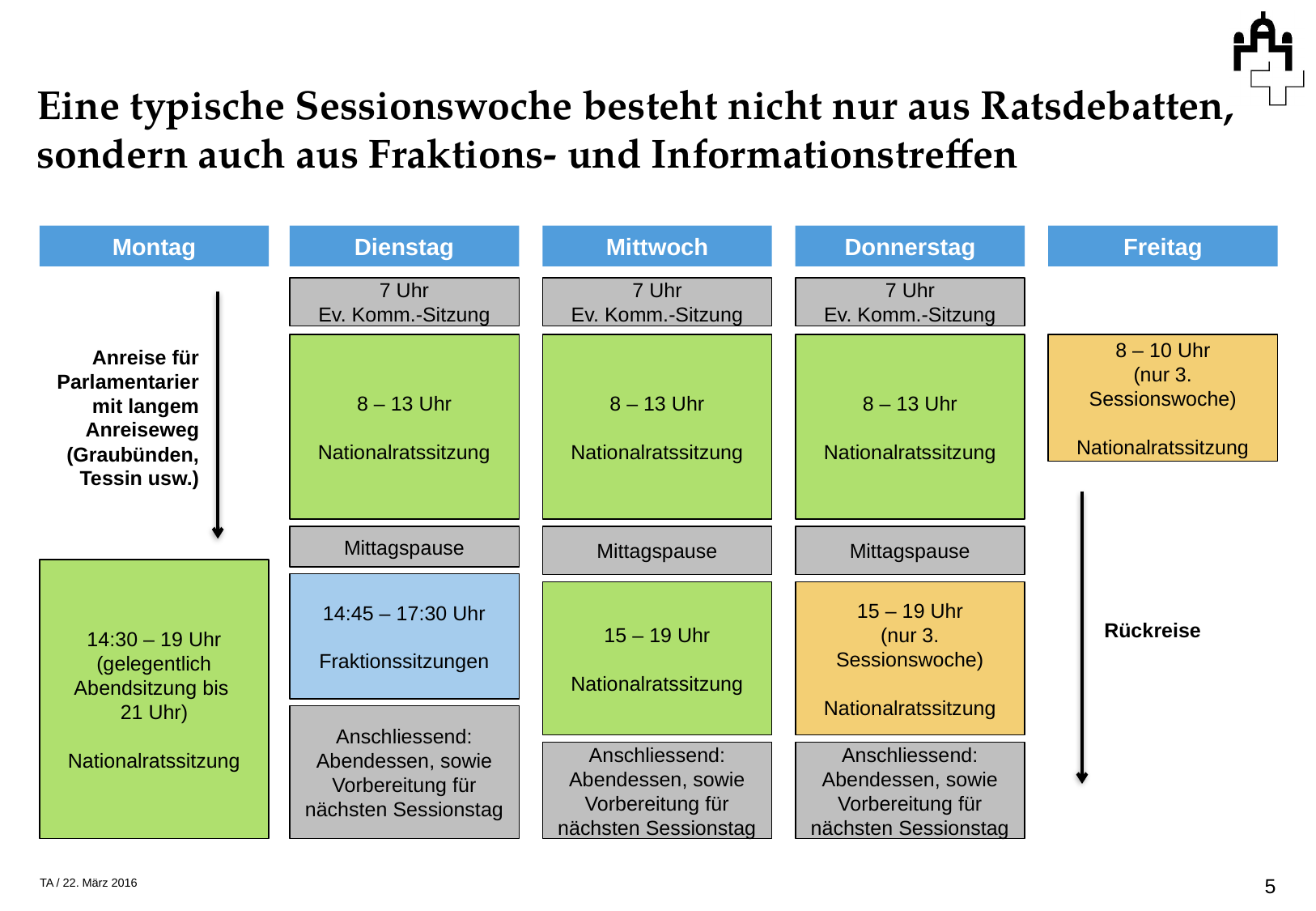

# Eine typische Sessionswoche besteht nicht nur aus Ratsdebatten, sondern auch aus Fraktions- und Informationstreffen
Montag
Dienstag
Mittwoch
Donnerstag
Freitag
7 Uhr
Ev. Komm.-Sitzung
7 Uhr
Ev. Komm.-Sitzung
7 Uhr
Ev. Komm.-Sitzung
8 – 13 Uhr

Nationalratssitzung
8 – 13 Uhr

Nationalratssitzung
8 – 13 Uhr

Nationalratssitzung
8 – 10 Uhr
(nur 3. Sessionswoche)

Nationalratssitzung
Anreise für Parlamentarier mit langem Anreiseweg (Graubünden, Tessin usw.)
Mittagspause
Mittagspause
Mittagspause
14:30 – 19 Uhr
(gelegentlich Abendsitzung bis
21 Uhr)

Nationalratssitzung
14:45 – 17:30 Uhr

Fraktionssitzungen
15 – 19 Uhr

Nationalratssitzung
15 – 19 Uhr
(nur 3. Sessionswoche)

Nationalratssitzung
Rückreise
Anschliessend: Abendessen, sowie Vorbereitung für nächsten Sessionstag
Anschliessend: Abendessen, sowie Vorbereitung für nächsten Sessionstag
Anschliessend: Abendessen, sowie Vorbereitung für nächsten Sessionstag
5